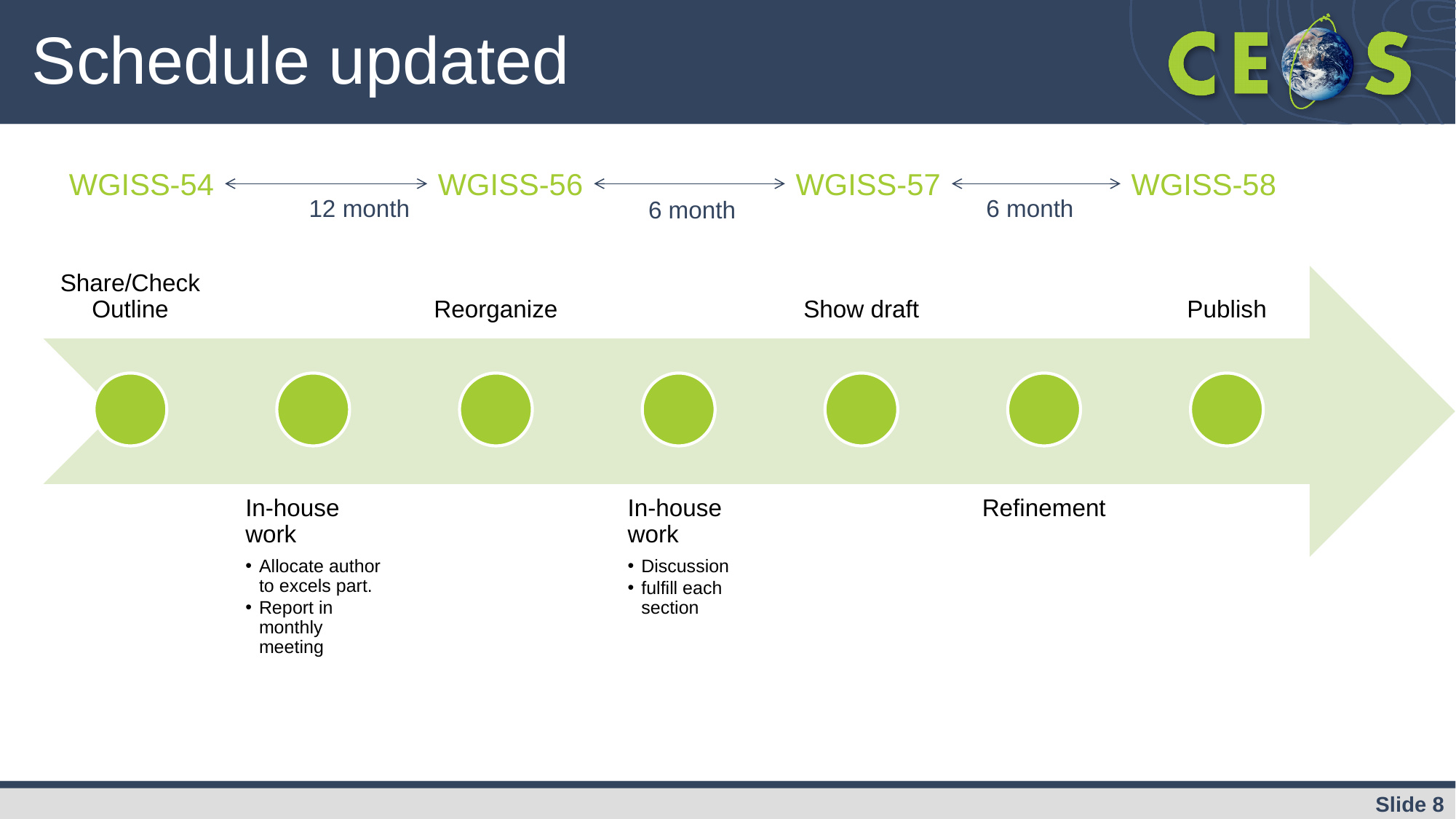

# Schedule updated
Share/Check Outline
In-house work
Allocate author to excels part.
Report in monthly meeting
Reorganize
In-house work
Discussion
fulfill each section
Show draft
Refinement
Publish
WGISS-54
WGISS-56
WGISS-57
WGISS-58
12 month
6 month
6 month